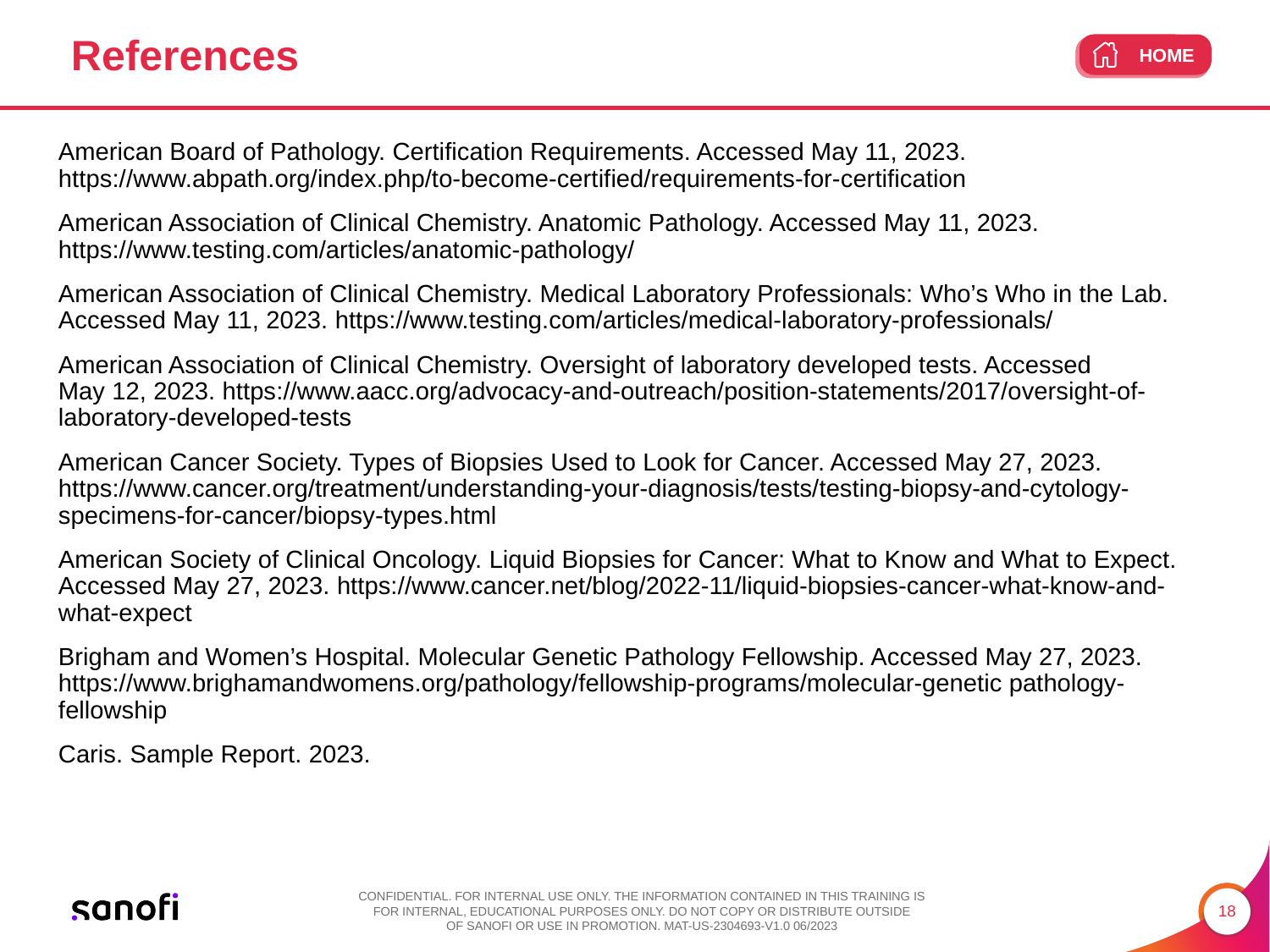

# References
American Board of Pathology. Certification Requirements. Accessed May 11, 2023. https://www.abpath.org/index.php/to-become-certified/requirements-for-certification
American Association of Clinical Chemistry. Anatomic Pathology. Accessed May 11, 2023. https://www.testing.com/articles/anatomic-pathology/
American Association of Clinical Chemistry. Medical Laboratory Professionals: Who’s Who in the Lab. Accessed May 11, 2023. https://www.testing.com/articles/medical-laboratory-professionals/
American Association of Clinical Chemistry. Oversight of laboratory developed tests. Accessed
May 12, 2023. https://www.aacc.org/advocacy-and-outreach/position-statements/2017/oversight-of-laboratory-developed-tests
American Cancer Society. Types of Biopsies Used to Look for Cancer. Accessed May 27, 2023. https://www.cancer.org/treatment/understanding-your-diagnosis/tests/testing-biopsy-and-cytology-specimens-for-cancer/biopsy-types.html
American Society of Clinical Oncology. Liquid Biopsies for Cancer: What to Know and What to Expect. Accessed May 27, 2023. https://www.cancer.net/blog/2022-11/liquid-biopsies-cancer-what-know-and-what-expect
Brigham and Women’s Hospital. Molecular Genetic Pathology Fellowship. Accessed May 27, 2023. https://www.brighamandwomens.org/pathology/fellowship-programs/molecular-genetic pathology-fellowship
Caris. Sample Report. 2023.
[ABP 2023]
[AACC 2023]
[AACC (Lab Pros) 2023]
[AACC (Oversight) 2023]
[ACS 2019]
[ASCO 2023]
[Brigham 2023, p 1A, B, C]
[Caris 2023]
18
CONFIDENTIAL. FOR INTERNAL USE ONLY. THE INFORMATION CONTAINED IN THIS TRAINING IS FOR INTERNAL, EDUCATIONAL PURPOSES ONLY. DO NOT COPY OR DISTRIBUTE OUTSIDE
OF SANOFI OR USE IN PROMOTION. MAT-US-2304693-V1.0 06/2023